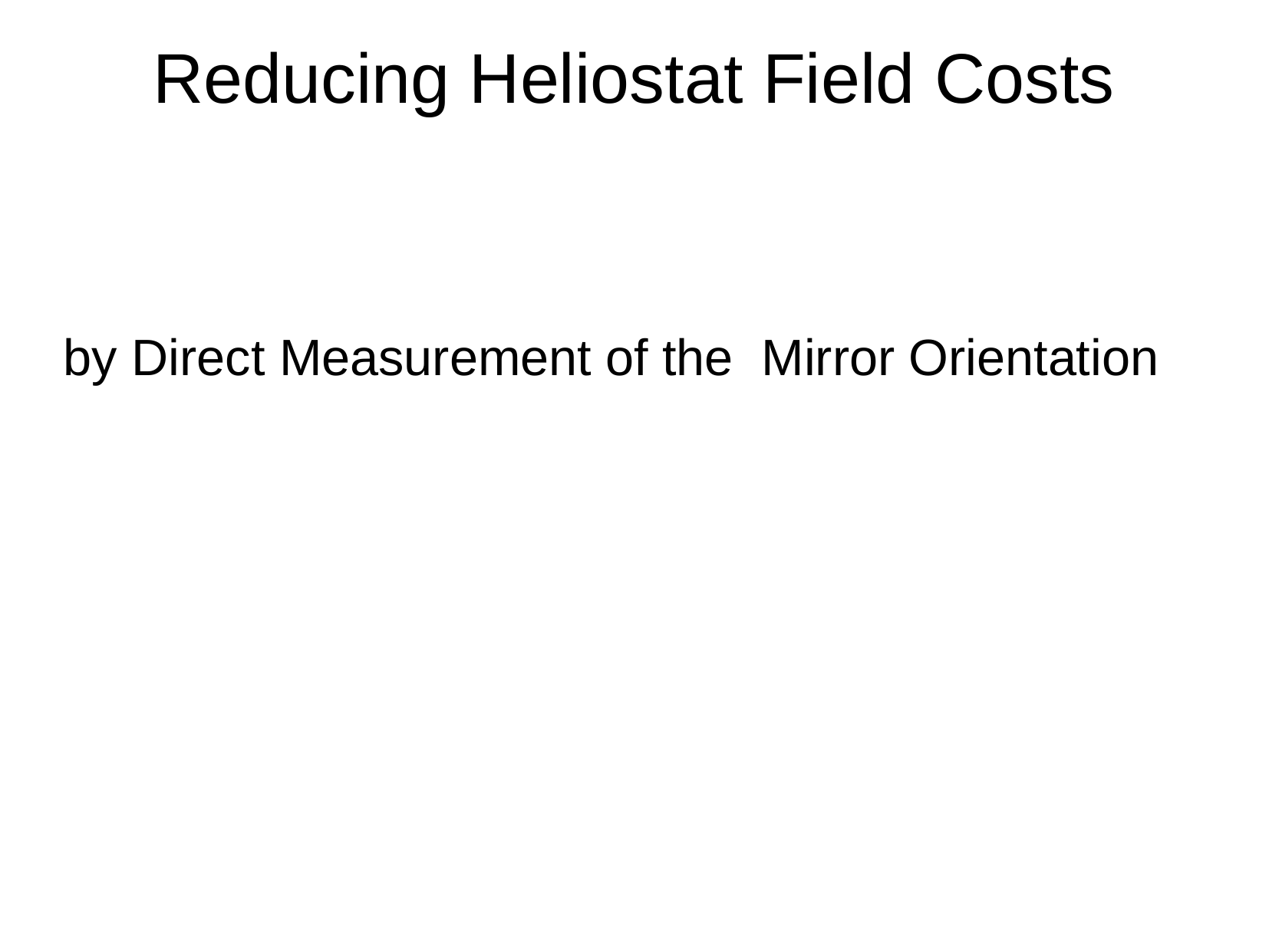

# Reducing Heliostat Field Costs
by Direct Measurement of the  Mirror Orientation